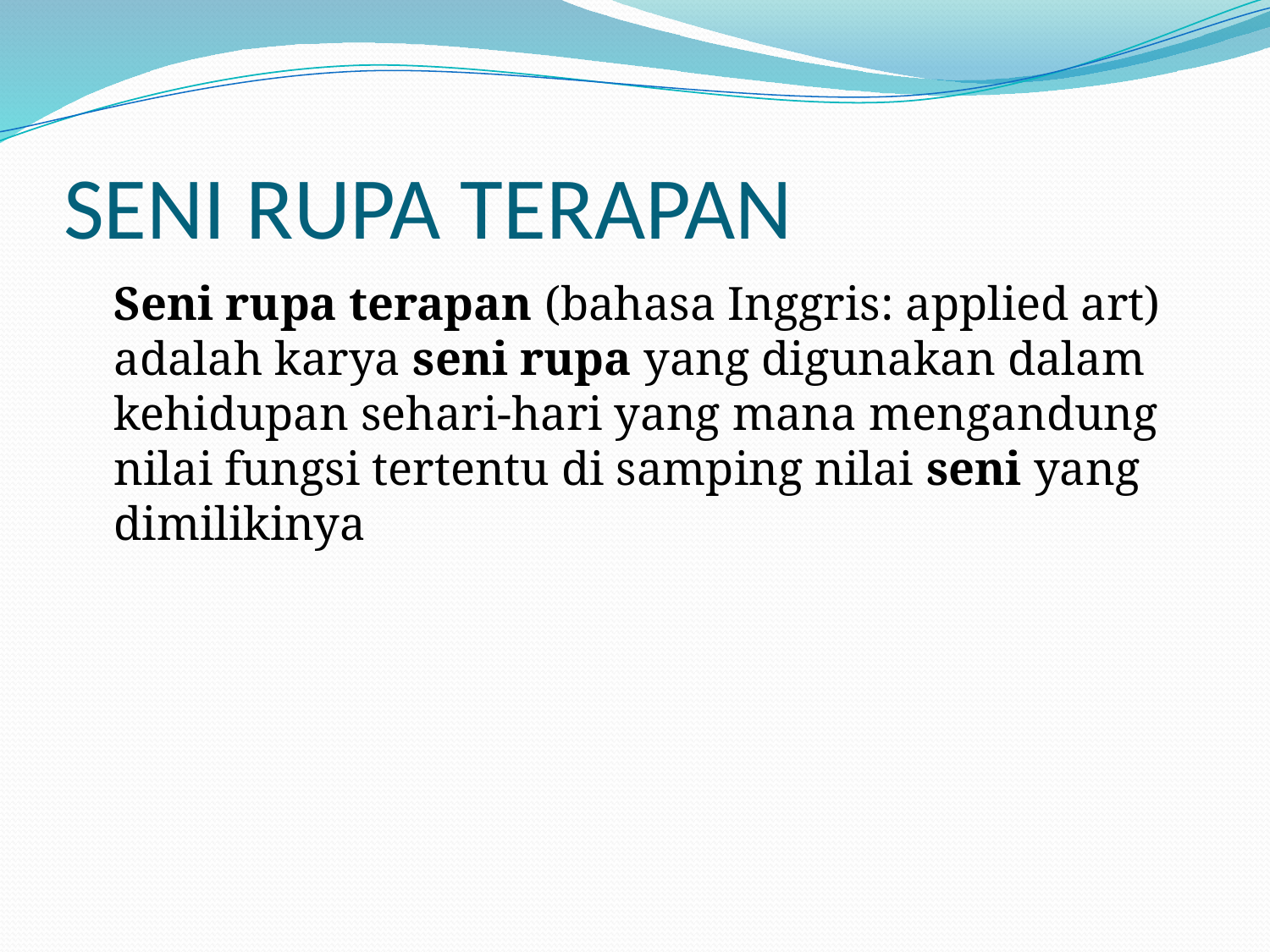

# SENI RUPA TERAPAN
	Seni rupa terapan (bahasa Inggris: applied art) adalah karya seni rupa yang digunakan dalam kehidupan sehari-hari yang mana mengandung nilai fungsi tertentu di samping nilai seni yang dimilikinya